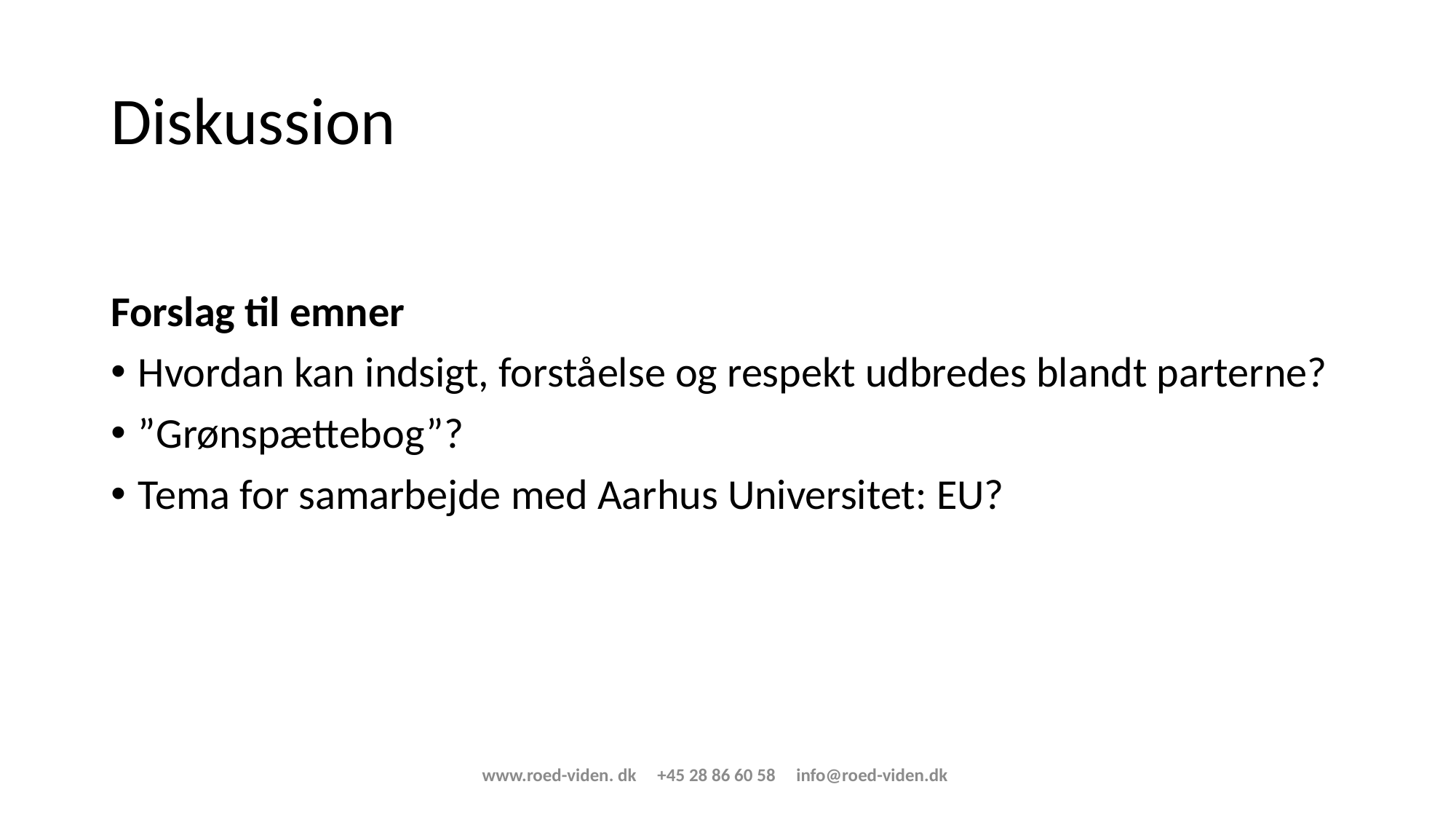

# Diskussion

Forslag til emner
Hvordan kan indsigt, forståelse og respekt udbredes blandt parterne?
”Grønspættebog”?
Tema for samarbejde med Aarhus Universitet: EU?
www.roed-viden. dk     +45 28 86 60 58     info@roed-viden.dk